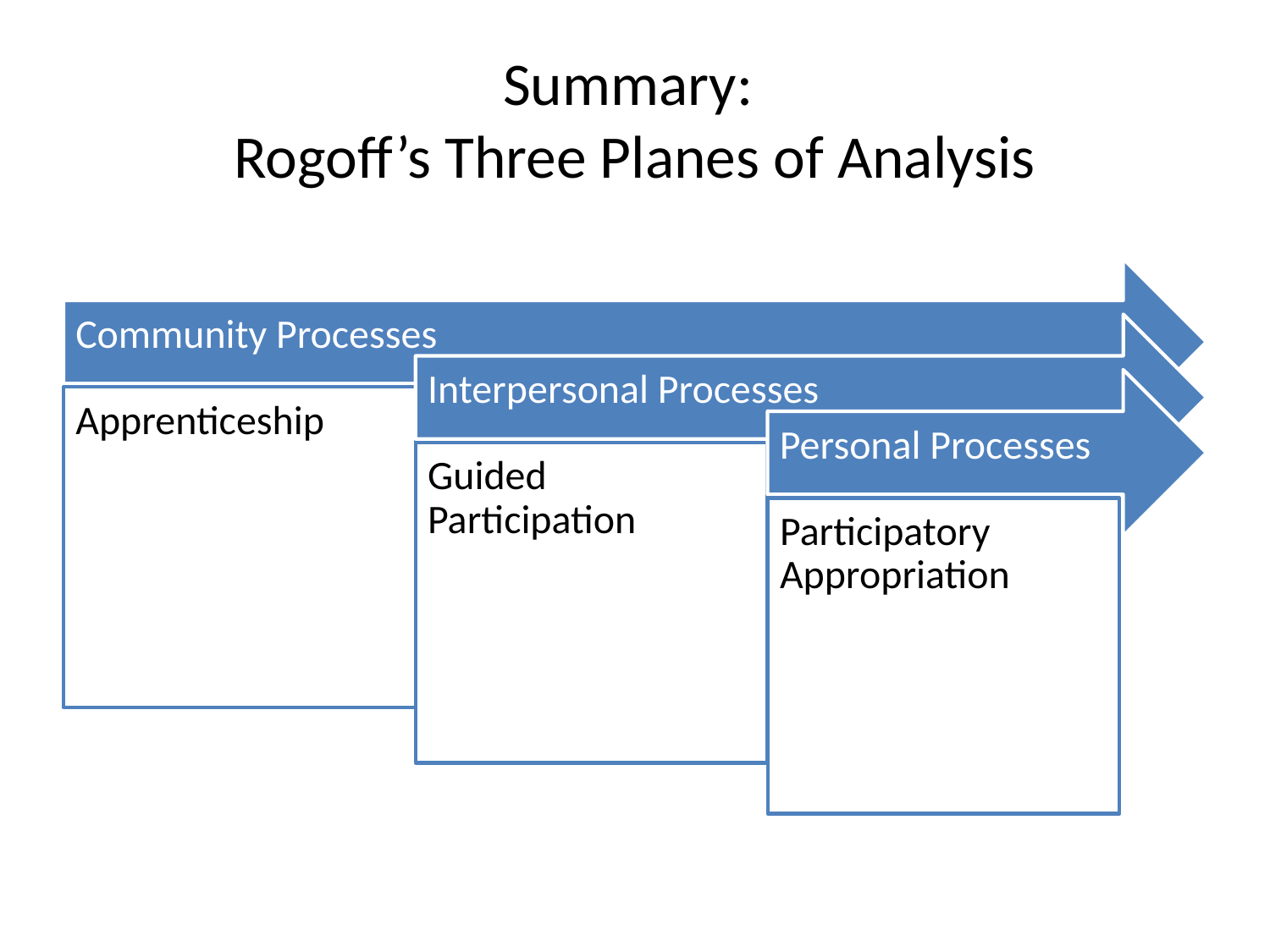

# Summary: Rogoff’s Three Planes of Analysis
Community Processes
Apprenticeship
Interpersonal Processes
Guided Participation
Personal Processes
Participatory Appropriation